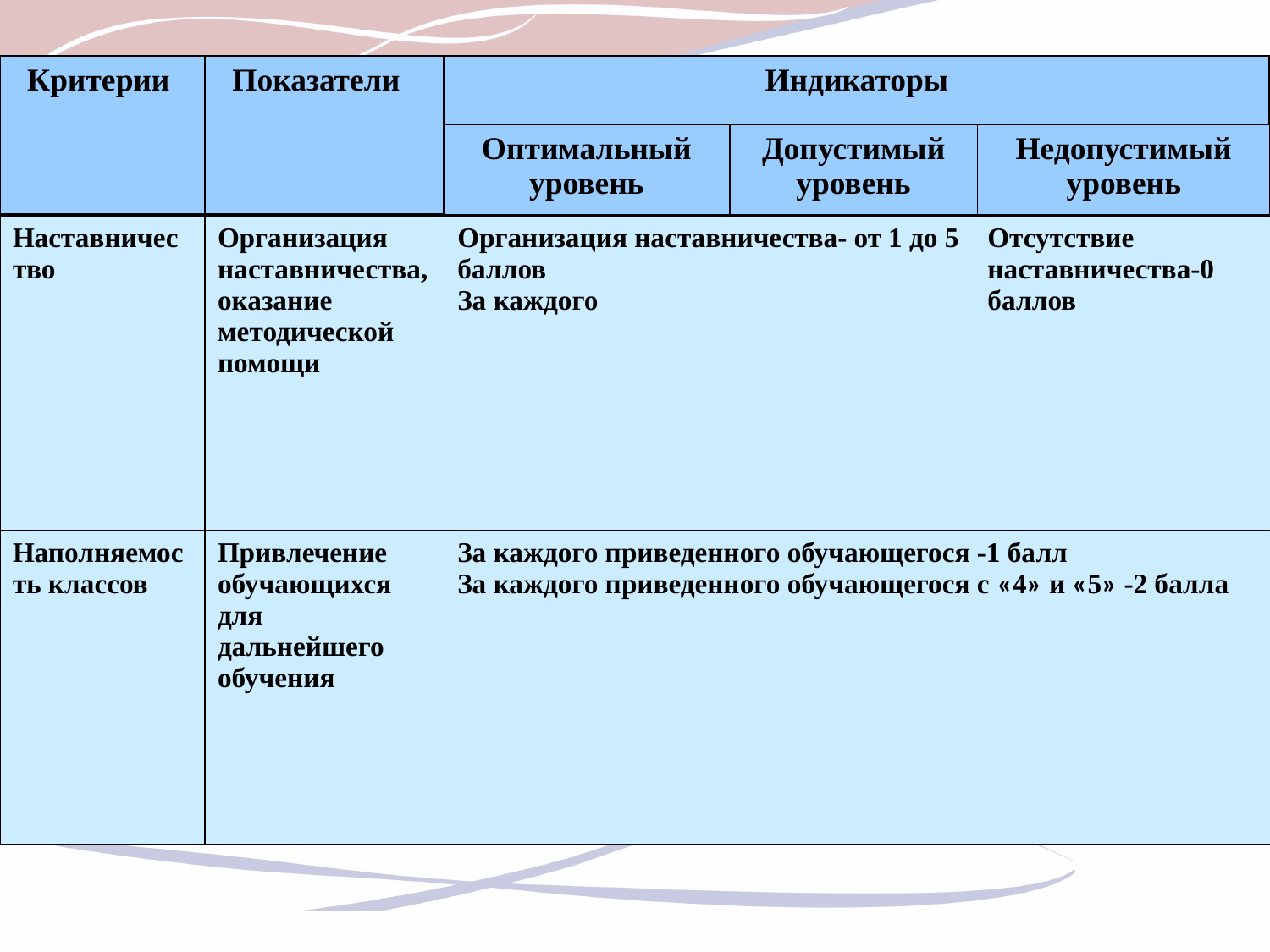

| Критерии | Показатели | Индикаторы |  |  |
| --- | --- | --- | --- | --- |
|  |  | Оптимальный уровень | Допустимый уровень | Недопустимый уровень |
| Наставничество | Организация наставничества, оказание методической помощи | Организация наставничества- от 1 до 5 баллов За каждого | Отсутствие наставничества-0 баллов |
| --- | --- | --- | --- |
| Наполняемость классов | Привлечение обучающихся для дальнейшего обучения | За каждого приведенного обучающегося -1 балл За каждого приведенного обучающегося с «4» и «5» -2 балла |  |